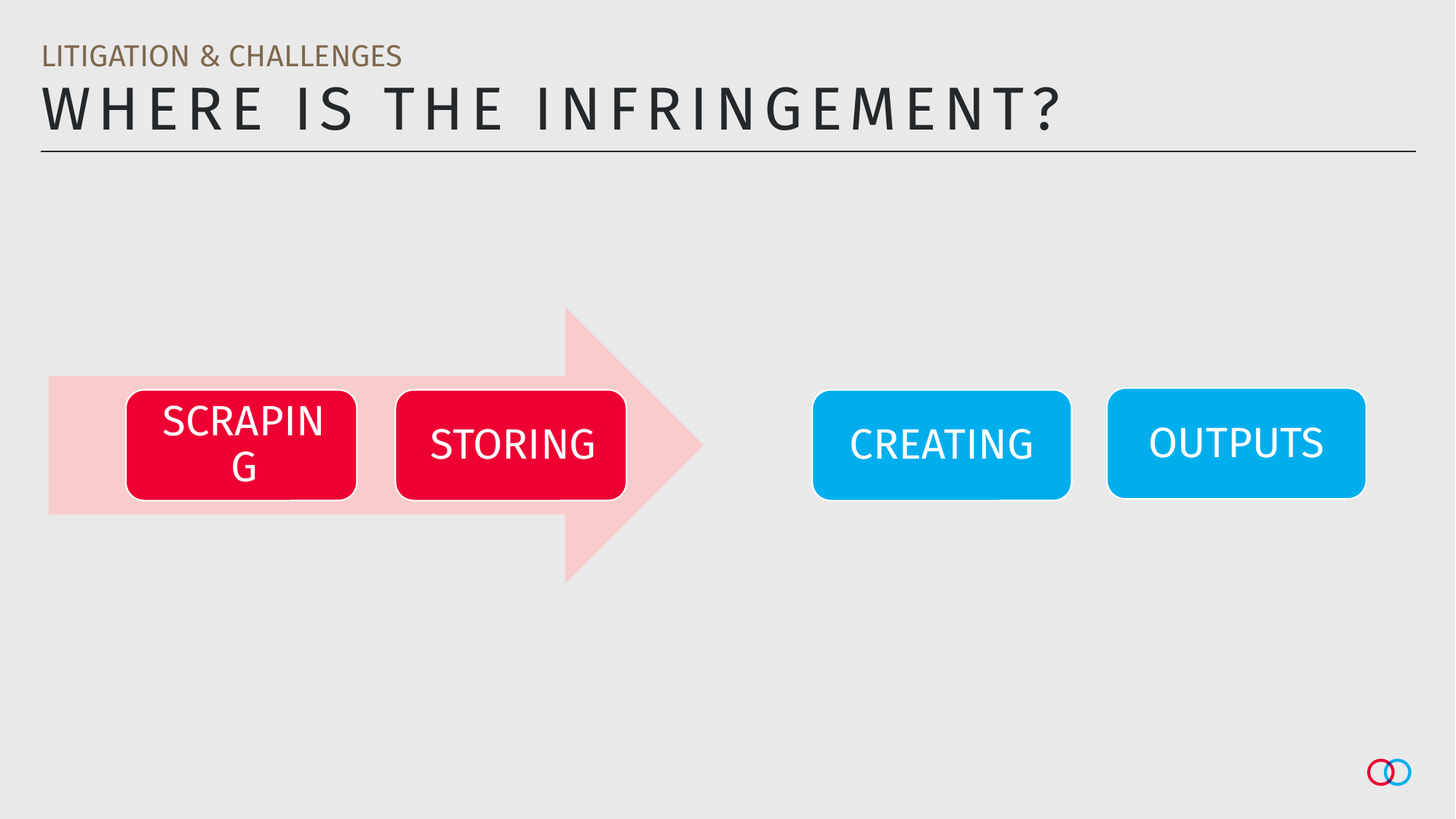

LITIGATION & CHALLENGES
# WHERE IS the INFRINGEMENT?
SCRAPING
STORING

OUTPUTS

CREATING